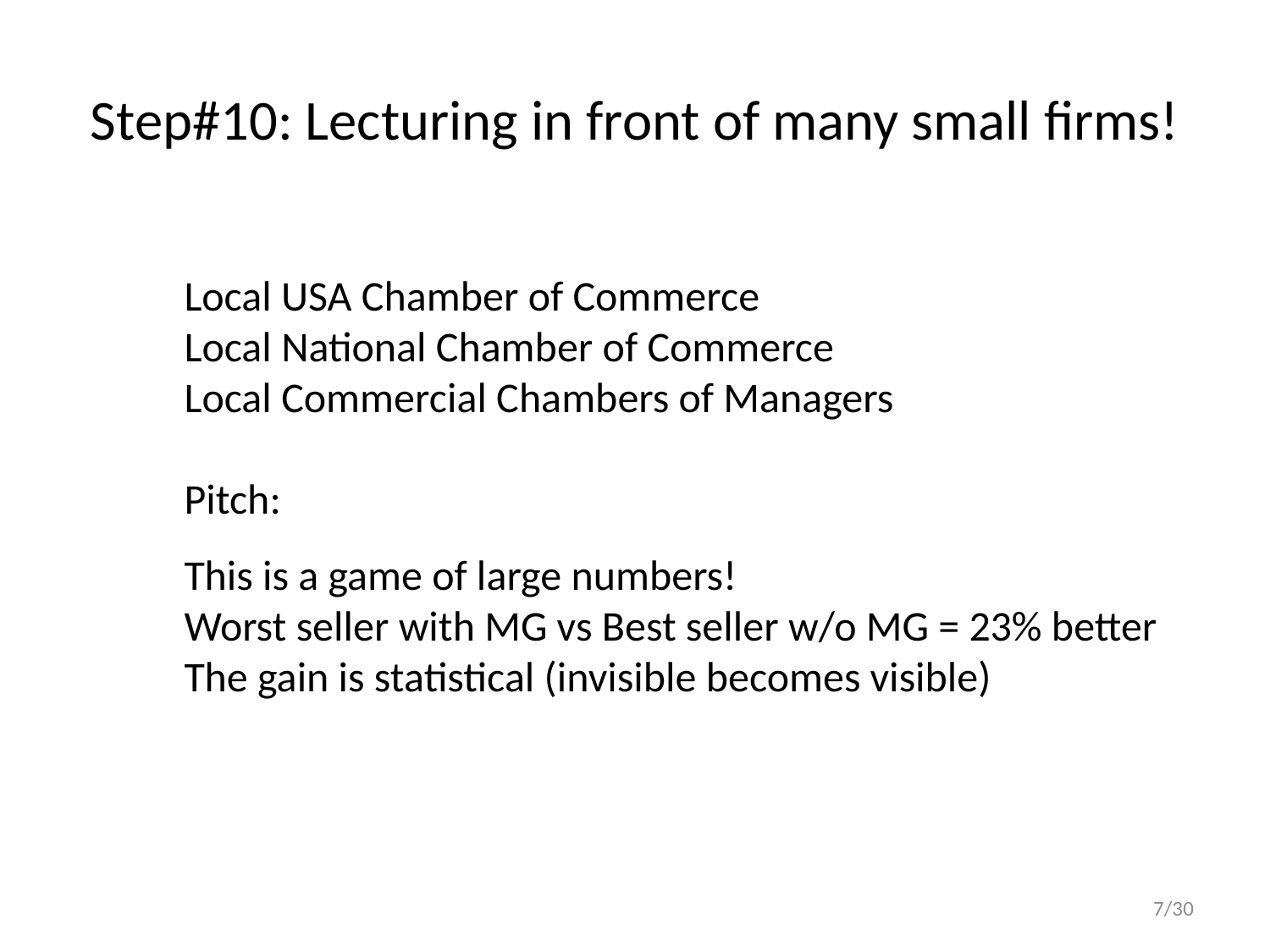

# Step#10: Lecturing in front of many small firms!
             Local USA Chamber of Commerce
             Local National Chamber of Commerce
             Local Commercial Chambers of Managers
             Pitch:
             This is a game of large numbers!
             Worst seller with MG vs Best seller w/o MG = 23% better
             The gain is statistical (invisible becomes visible)
7/30